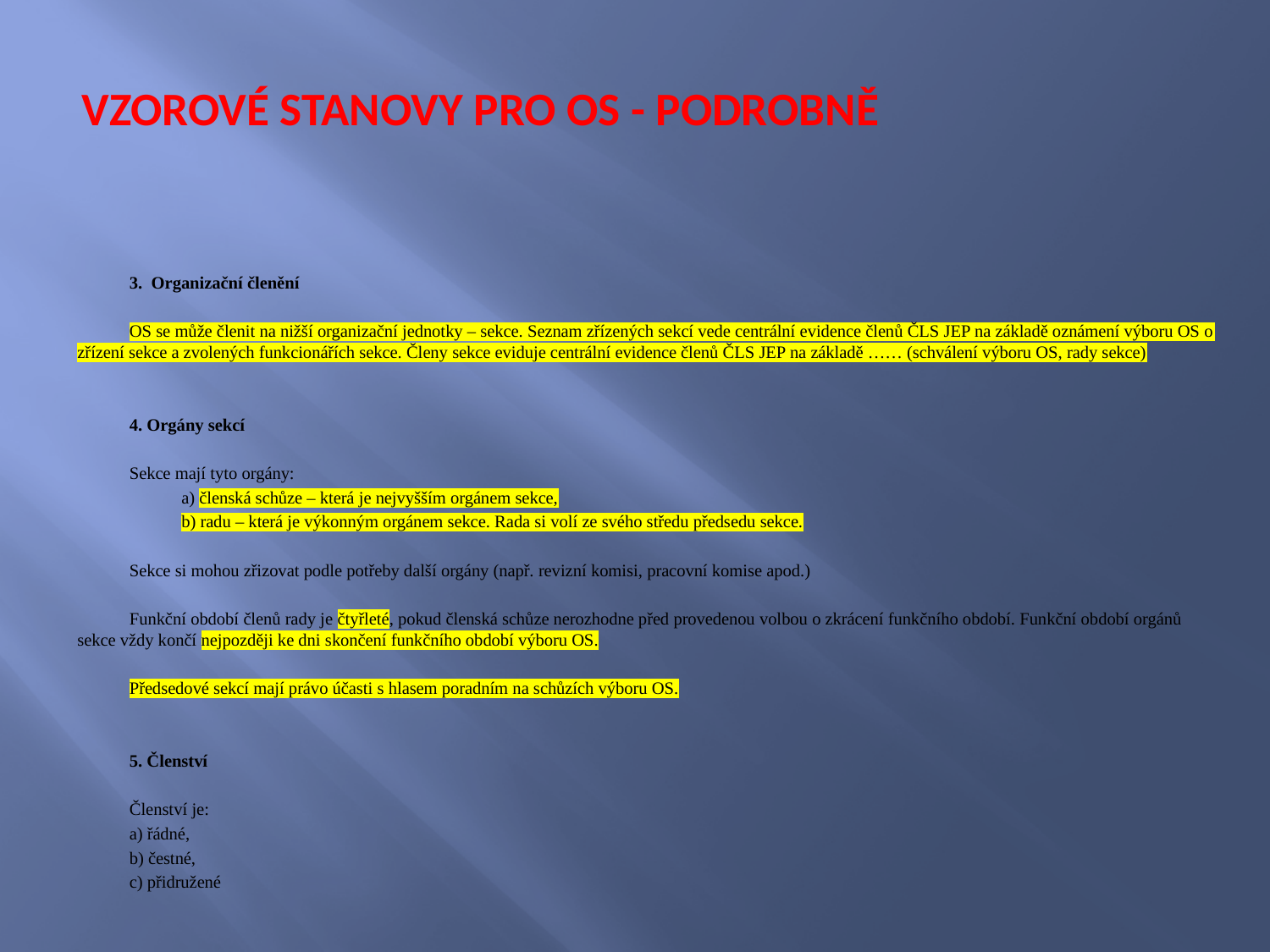

VZOROVÉ Stanovy PRO OS - PODROBNĚ

3.  Organizační členění

OS se může členit na nižší organizační jednotky – sekce. Seznam zřízených sekcí vede centrální evidence členů ČLS JEP na základě oznámení výboru OS o zřízení sekce a zvolených funkcionářích sekce. Členy sekce eviduje centrální evidence členů ČLS JEP na základě …… (schválení výboru OS, rady sekce)

4. Orgány sekcí

Sekce mají tyto orgány:
a) členská schůze – která je nejvyšším orgánem sekce,
b) radu – která je výkonným orgánem sekce. Rada si volí ze svého středu předsedu sekce.

Sekce si mohou zřizovat podle potřeby další orgány (např. revizní komisi, pracovní komise apod.)

Funkční období členů rady je čtyřleté, pokud členská schůze nerozhodne před provedenou volbou o zkrácení funkčního období. Funkční období orgánů sekce vždy končí nejpozději ke dni skončení funkčního období výboru OS.

Předsedové sekcí mají právo účasti s hlasem poradním na schůzích výboru OS.

5. Členství

Členství je:
a) řádné,
b) čestné,
c) přidružené

#